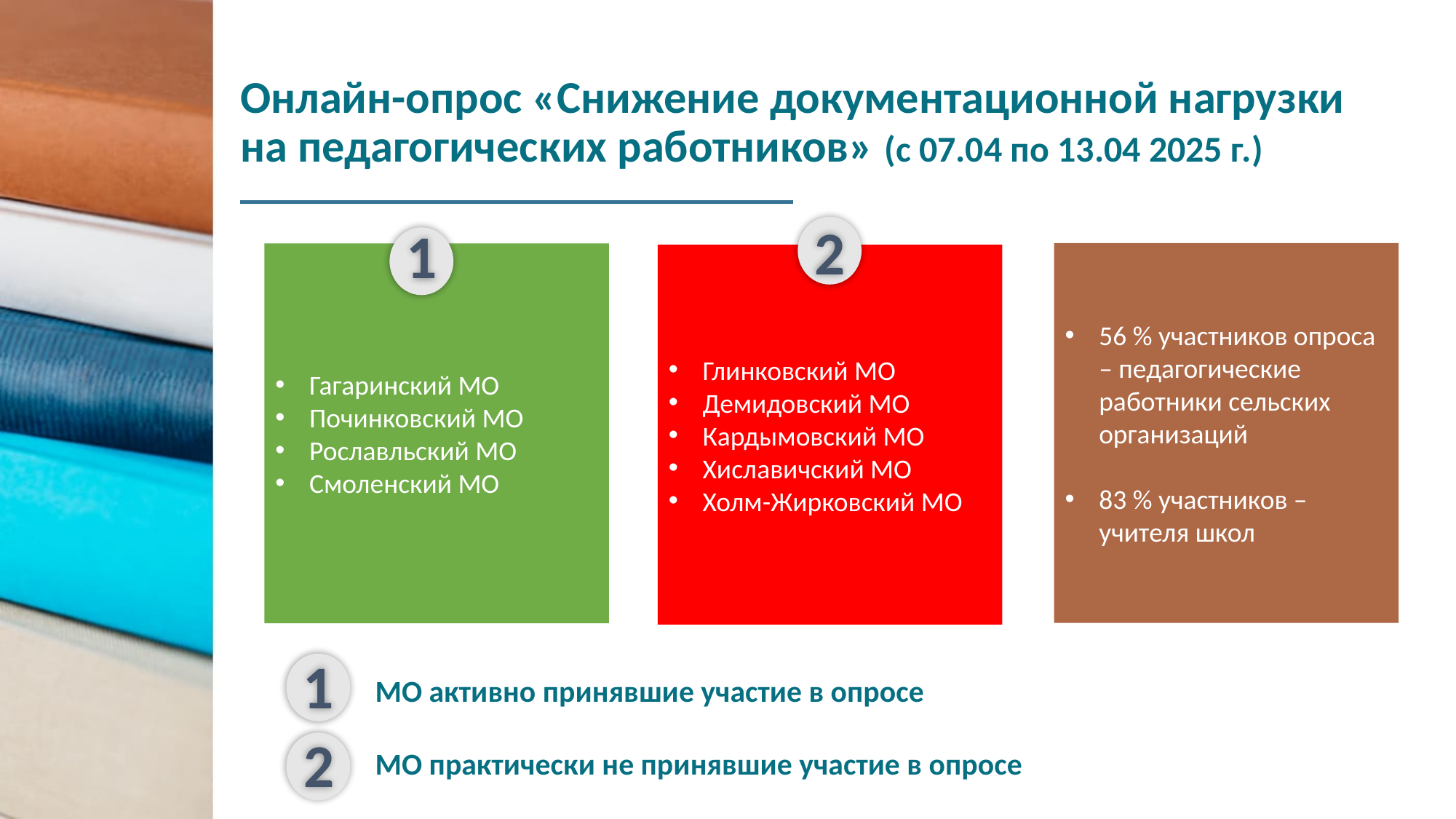

# Онлайн-опрос «Снижение документационной нагрузки на педагогических работников» (с 07.04 по 13.04 2025 г.)
2
1

56 % участников опроса – педагогические работники сельских организаций

83 % участников – учителя школ
Гагаринский МО
Починковский МО
Рославльский МО
Смоленский МО
Глинковский МО
Демидовский МО
Кардымовский МО
Хиславичский МО
Холм-Жирковский МО
Журнал посещаемости
Календарно-тематический план
1
1

МО активно принявшие участие в опросе

МО практически не принявшие участие в опросе
2